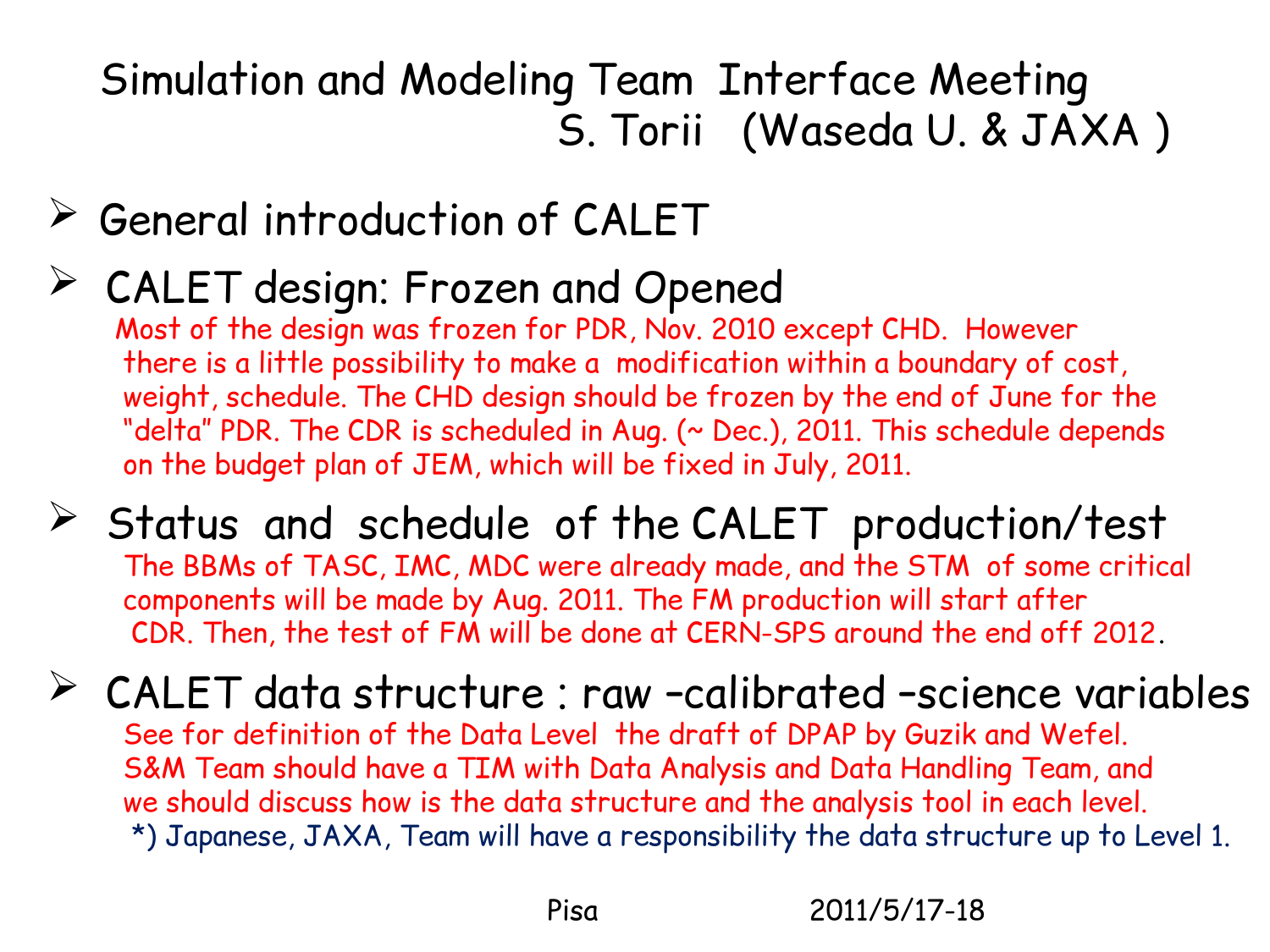

Simulation and Modeling Team  Interface Meeting
                                    S. Torii   (Waseda U. & JAXA )
  General introduction of CALET

  CALET design: Frozen and Opened
        Most of the design was frozen for PDR, Nov. 2010 except CHD.  However
         there is a little possibility to make a  modification within a boundary of cost,
         weight, schedule. The CHD design should be frozen by the end of June for the
         “delta” PDR. The CDR is scheduled in Aug. (~ Dec.), 2011. This schedule depends
         on the budget plan of JEM, which will be fixed in July, 2011.

  Status  and  schedule  of the CALET  production/test
         The BBMs of TASC, IMC, MDC were already made, and the STM  of some critical
         components will be made by Aug. 2011. The FM production will start after
          CDR. Then, the test of FM will be done at CERN-SPS around the end off 2012.

  CALET data structure : raw –calibrated –science variables
         See for definition of the Data Level  the draft of DPAP by Guzik and Wefel.
         S&M Team should have a TIM with Data Analysis and Data Handling Team, and
         we should discuss how is the data structure and the analysis tool in each level.
          *) Japanese, JAXA, Team will have a responsibility the data structure up to Level 1.
Pisa                         2011/5/17-18